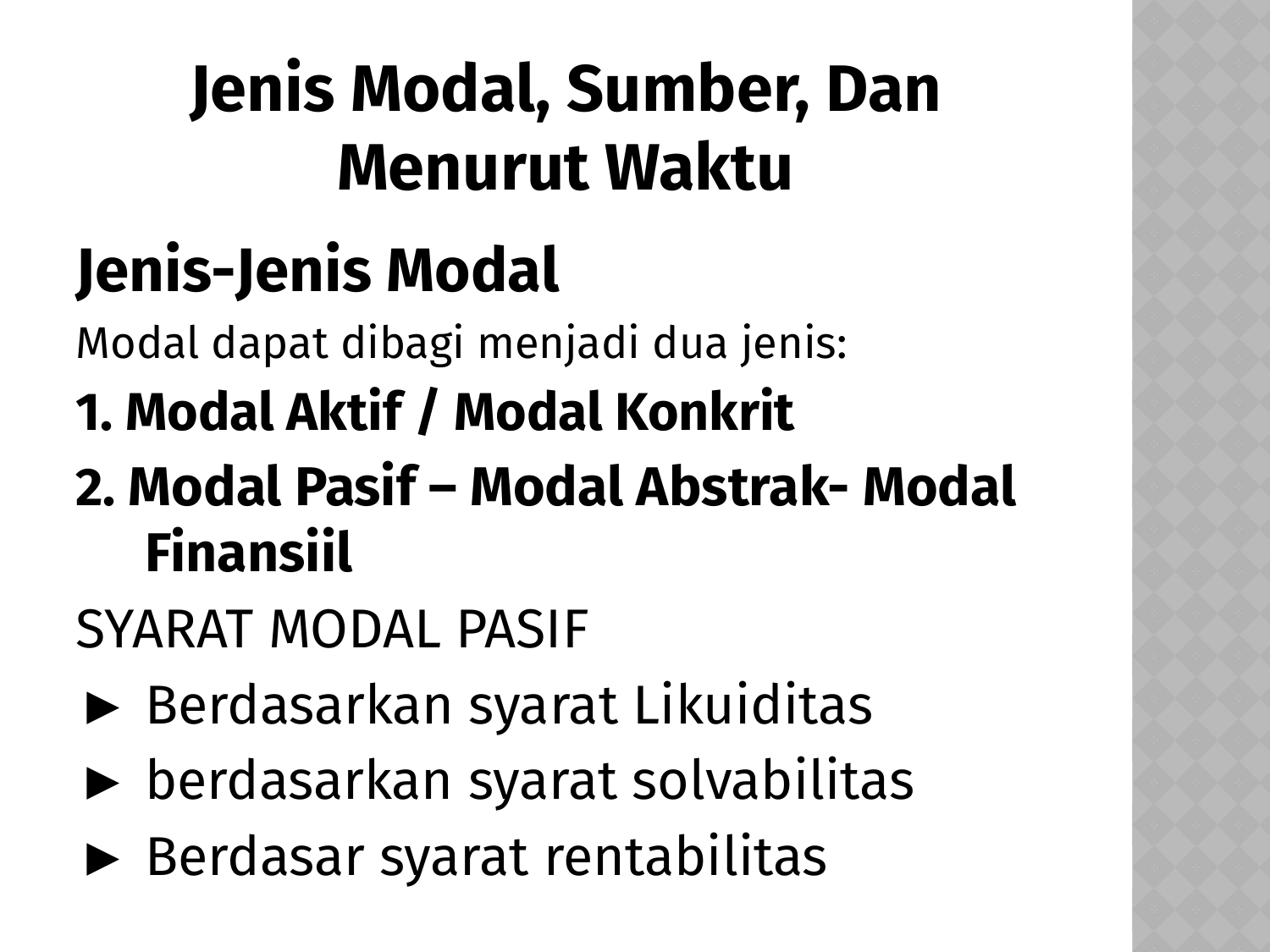

# Jenis Modal, Sumber, Dan Menurut Waktu
Jenis-Jenis Modal
Modal dapat dibagi menjadi dua jenis:
1. Modal Aktif / Modal Konkrit
2. Modal Pasif – Modal Abstrak- Modal Finansiil
SYARAT MODAL PASIF
► Berdasarkan syarat Likuiditas
► berdasarkan syarat solvabilitas
► Berdasar syarat rentabilitas